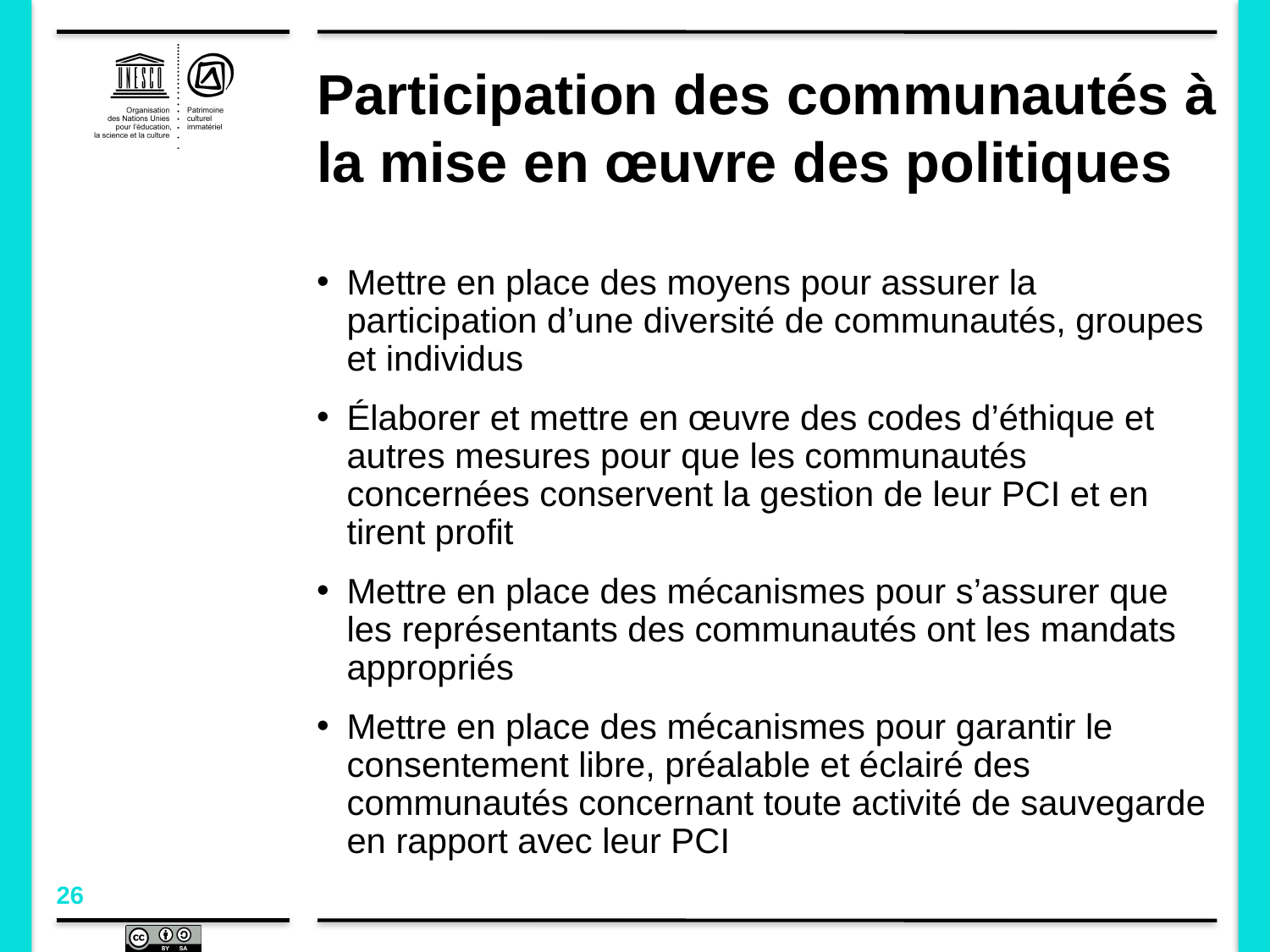

# Participation des communautés à la mise en œuvre des politiques
Mettre en place des moyens pour assurer la participation d’une diversité de communautés, groupes et individus
Élaborer et mettre en œuvre des codes d’éthique et autres mesures pour que les communautés concernées conservent la gestion de leur PCI et en tirent profit
Mettre en place des mécanismes pour s’assurer que les représentants des communautés ont les mandats appropriés
Mettre en place des mécanismes pour garantir le consentement libre, préalable et éclairé des communautés concernant toute activité de sauvegarde en rapport avec leur PCI